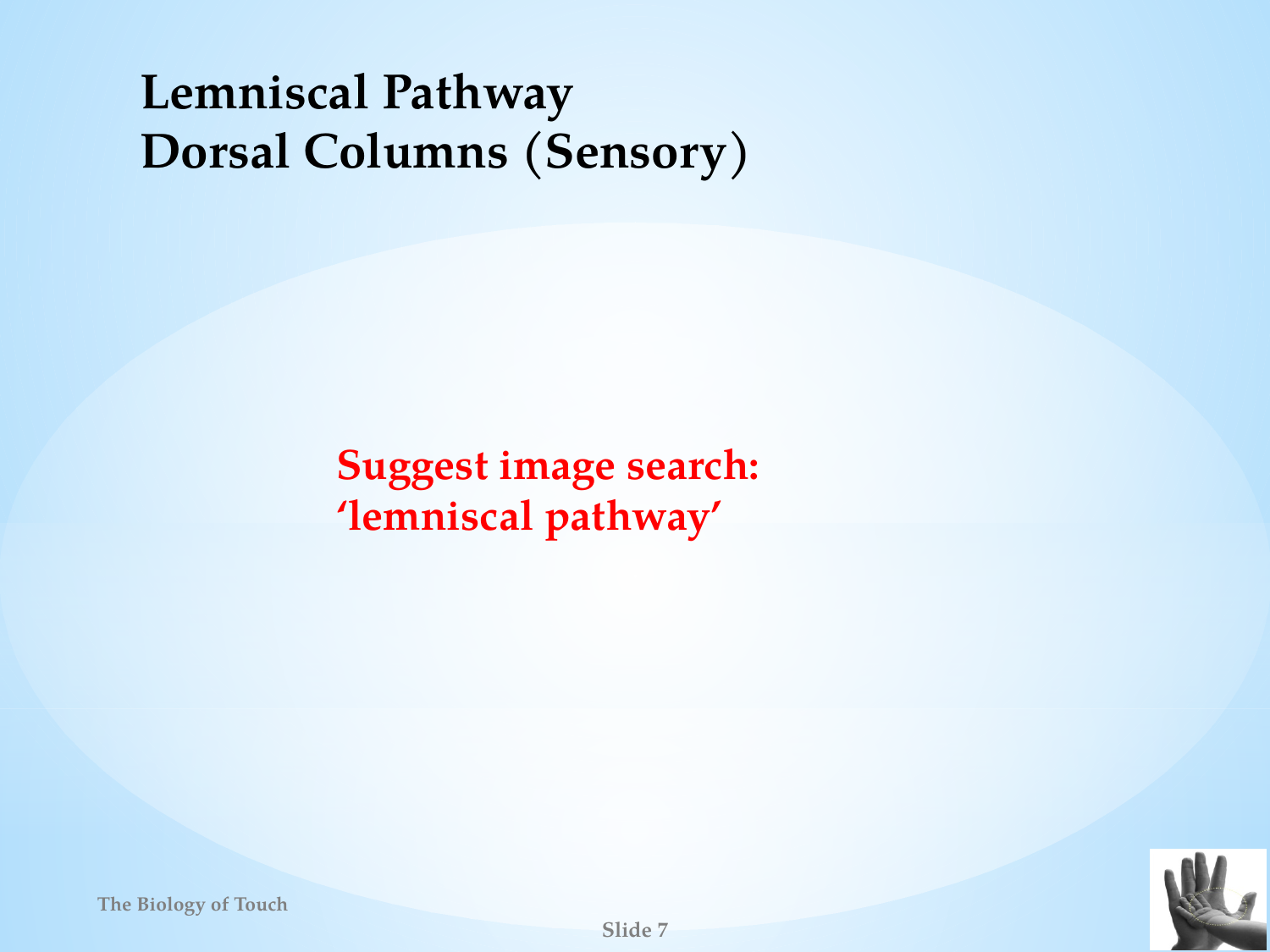

# Lemniscal Pathway Dorsal Columns (Sensory)
Suggest image search:
‘lemniscal pathway’